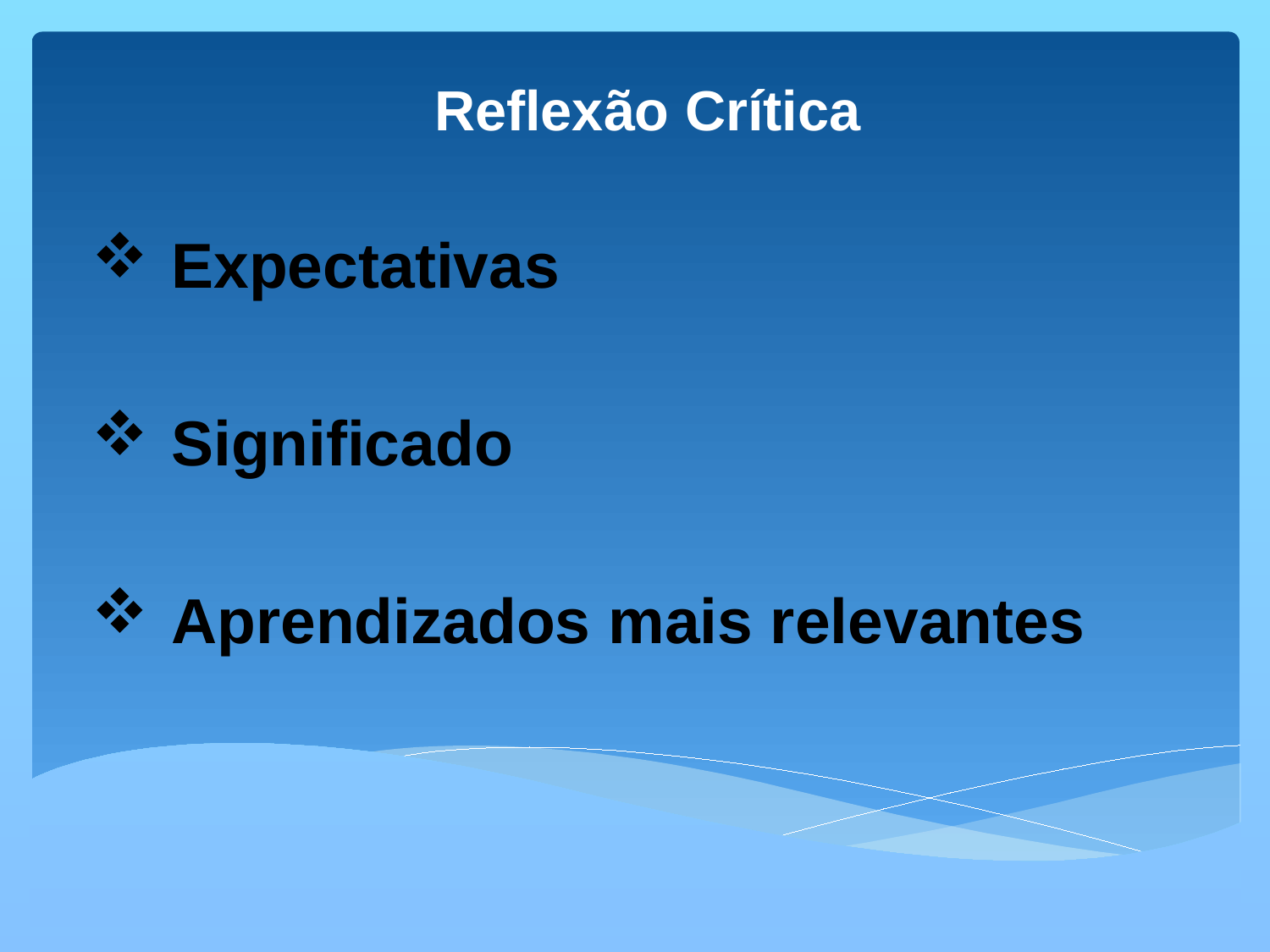

# Reflexão Crítica
Expectativas

Significado

Aprendizados mais relevantes